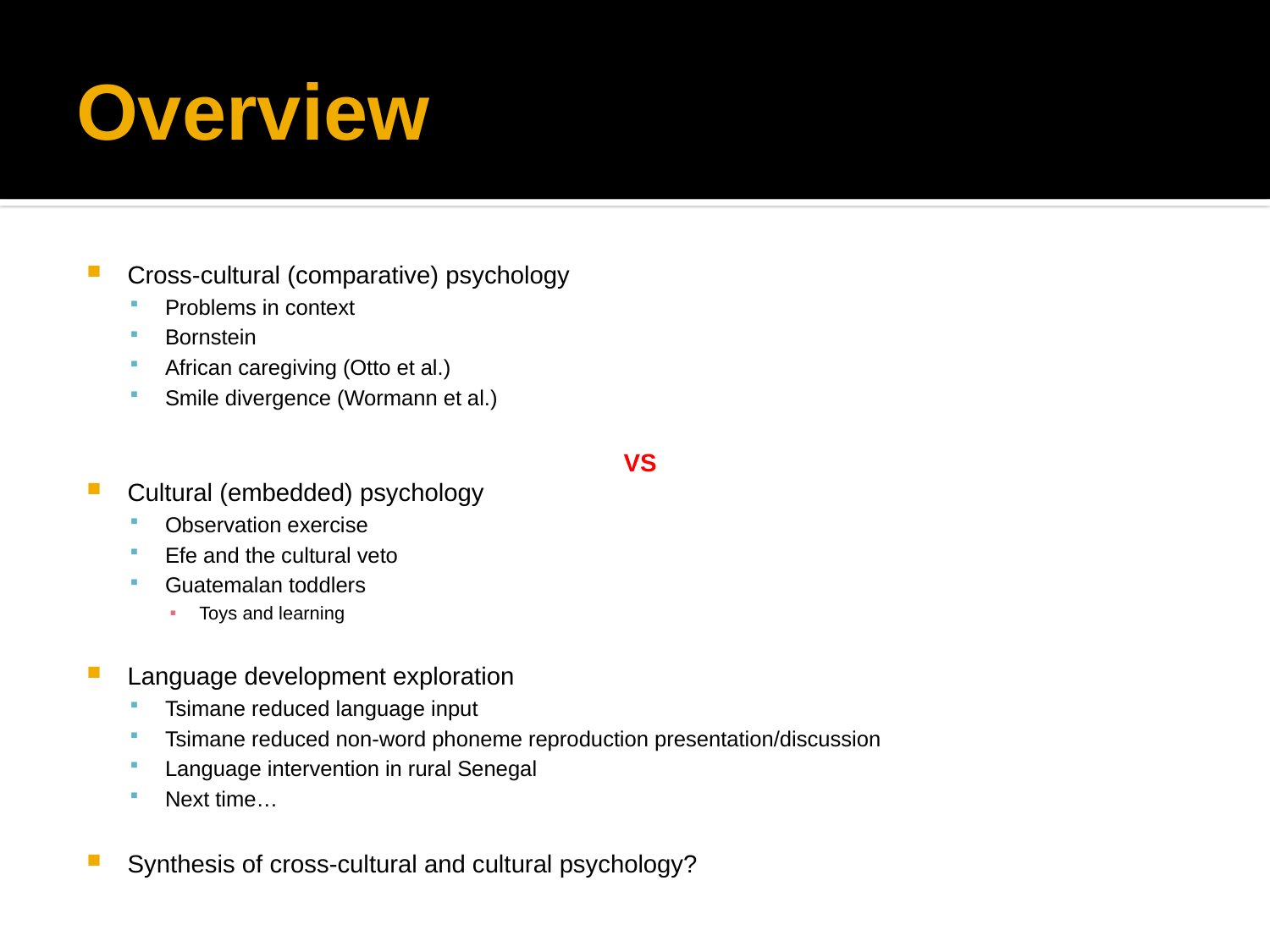

# Overview
Cross-cultural (comparative) psychology
Problems in context
Bornstein
African caregiving (Otto et al.)
Smile divergence (Wormann et al.)

VS
Cultural (embedded) psychology
Observation exercise
Efe and the cultural veto
Guatemalan toddlers
Toys and learning

Language development exploration
Tsimane reduced language input
Tsimane reduced non-word phoneme reproduction presentation/discussion
Language intervention in rural Senegal
Next time…

Synthesis of cross-cultural and cultural psychology?